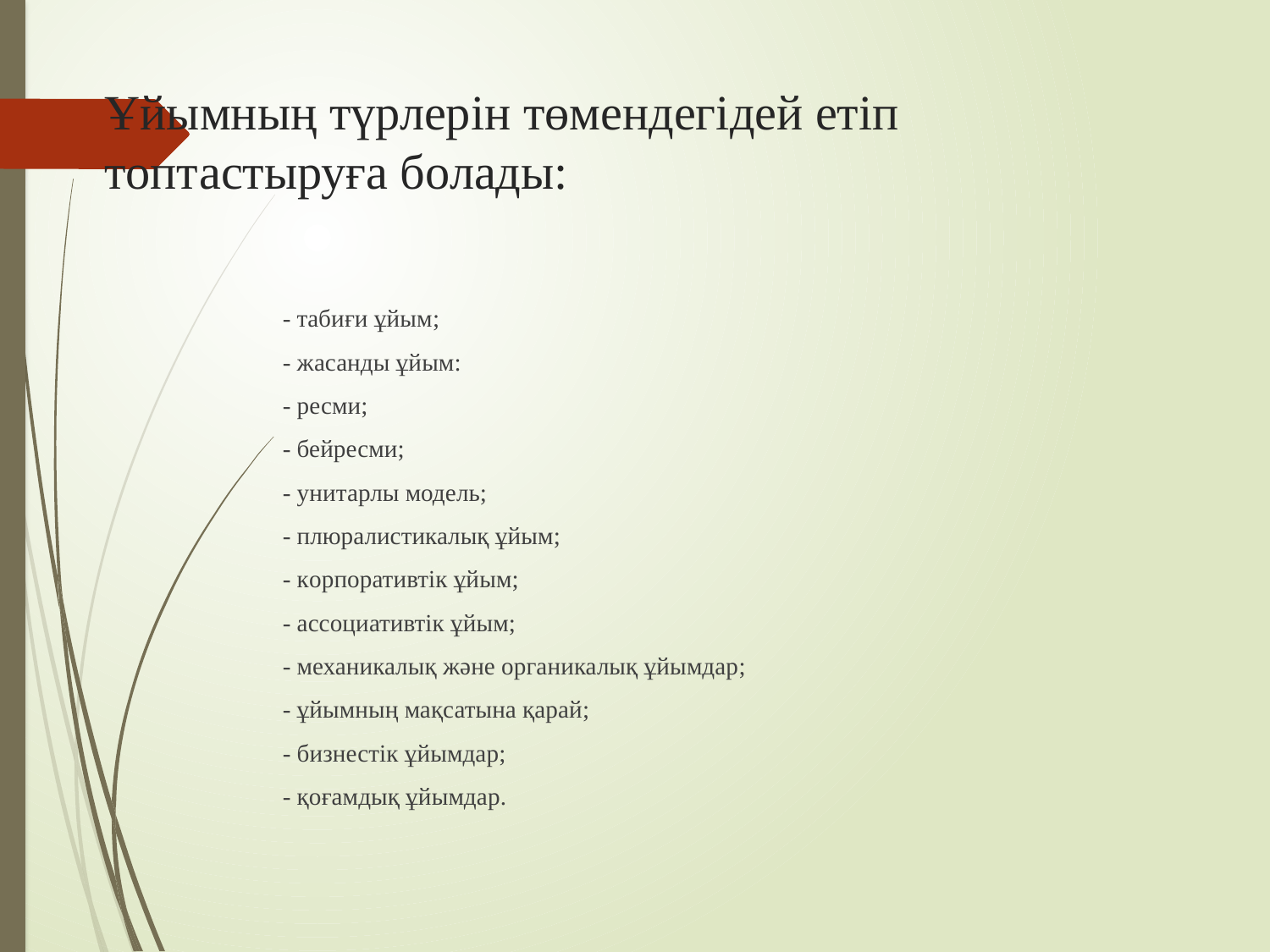

# Ұйымның түрлерін төмендегідей етіп топтастыруға болады:
- табиғи ұйым;
- жасанды ұйым:
- ресми;
- бейресми;
- унитарлы модель;
- плюралистикалық ұйым;
- корпоративтік ұйым;
- ассоциативтік ұйым;
- механикалық және органикалық ұйымдар;
- ұйымның мақсатына қарай;
- бизнестік ұйымдар;
- қоғамдық ұйымдар.